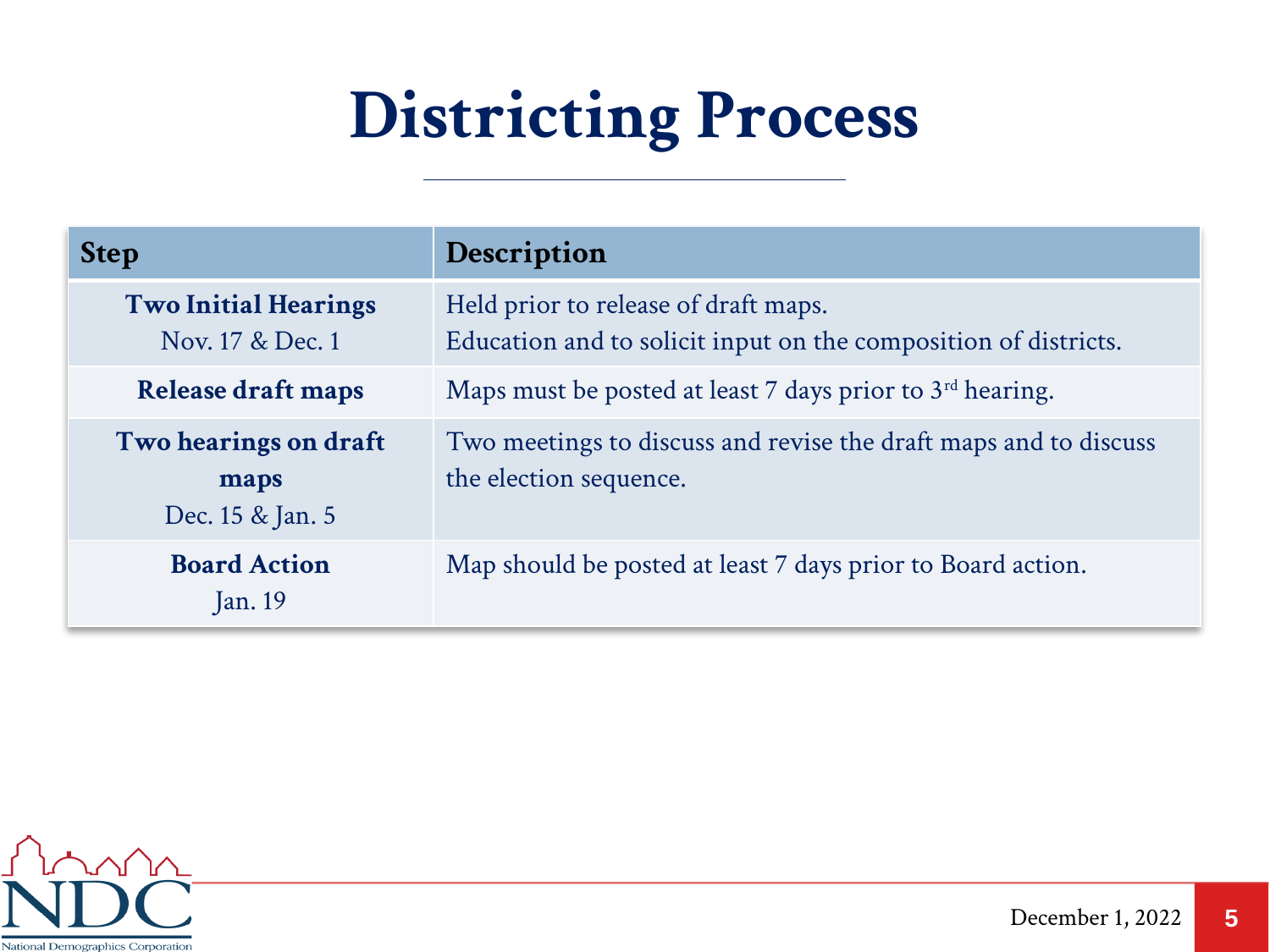

# Districting Process
| Step | Description |
| --- | --- |
| Two Initial Hearings Nov. 17 & Dec. 1 | Held prior to release of draft maps. Education and to solicit input on the composition of districts. |
| Release draft maps | Maps must be posted at least 7 days prior to 3rd hearing. |
| Two hearings on draft maps Dec. 15 & Jan. 5 | Two meetings to discuss and revise the draft maps and to discuss the election sequence. |
| Board Action Jan. 19 | Map should be posted at least 7 days prior to Board action. |
December 1, 2022